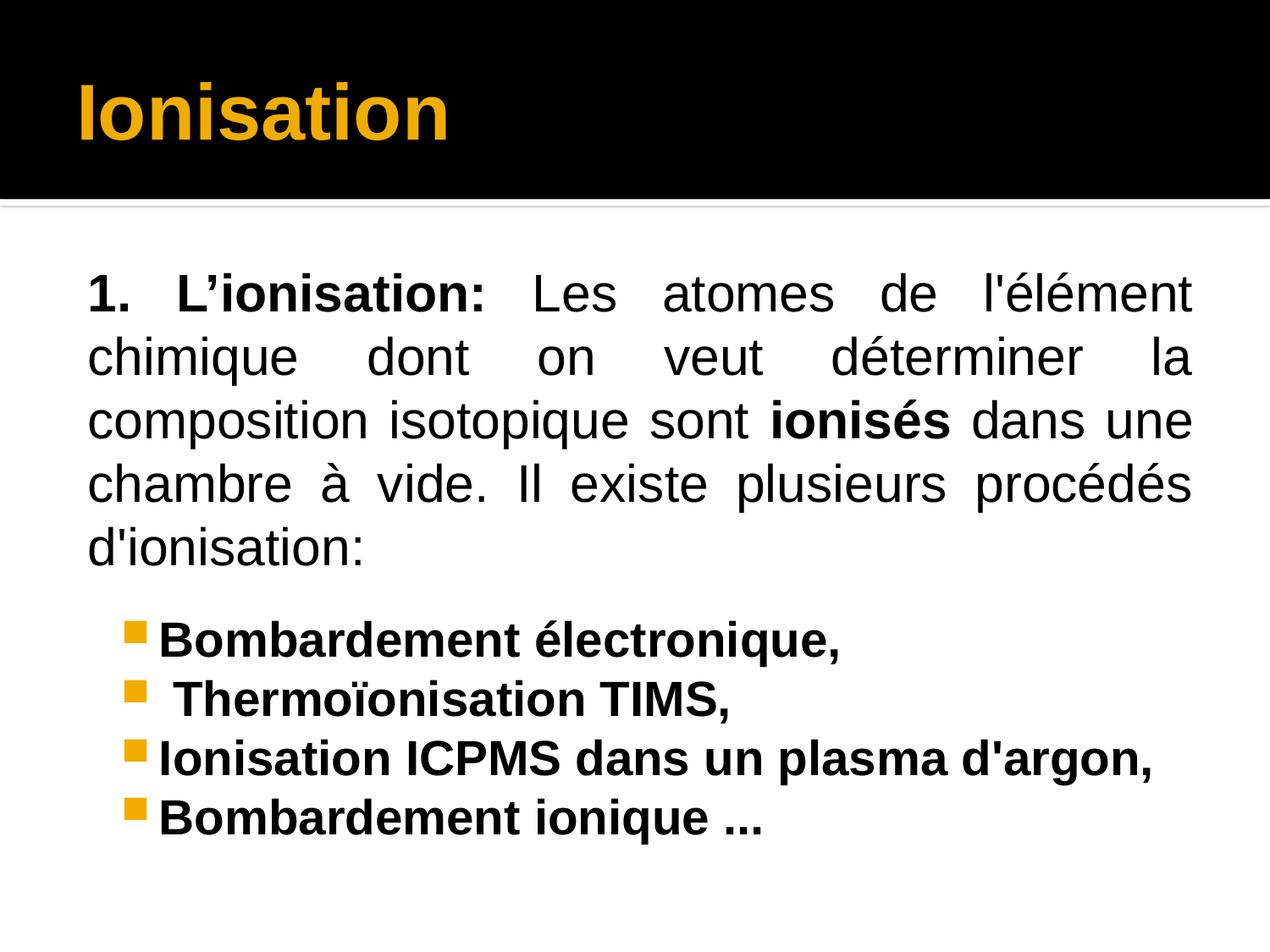

# Ionisation
1. L’ionisation: Les atomes de l'élément chimique dont on veut déterminer la composition isotopique sont ionisés dans une chambre à vide. Il existe plusieurs procédés d'ionisation:
Bombardement électronique,
 Thermoïonisation TIMS,
Ionisation ICPMS dans un plasma d'argon,
Bombardement ionique ...